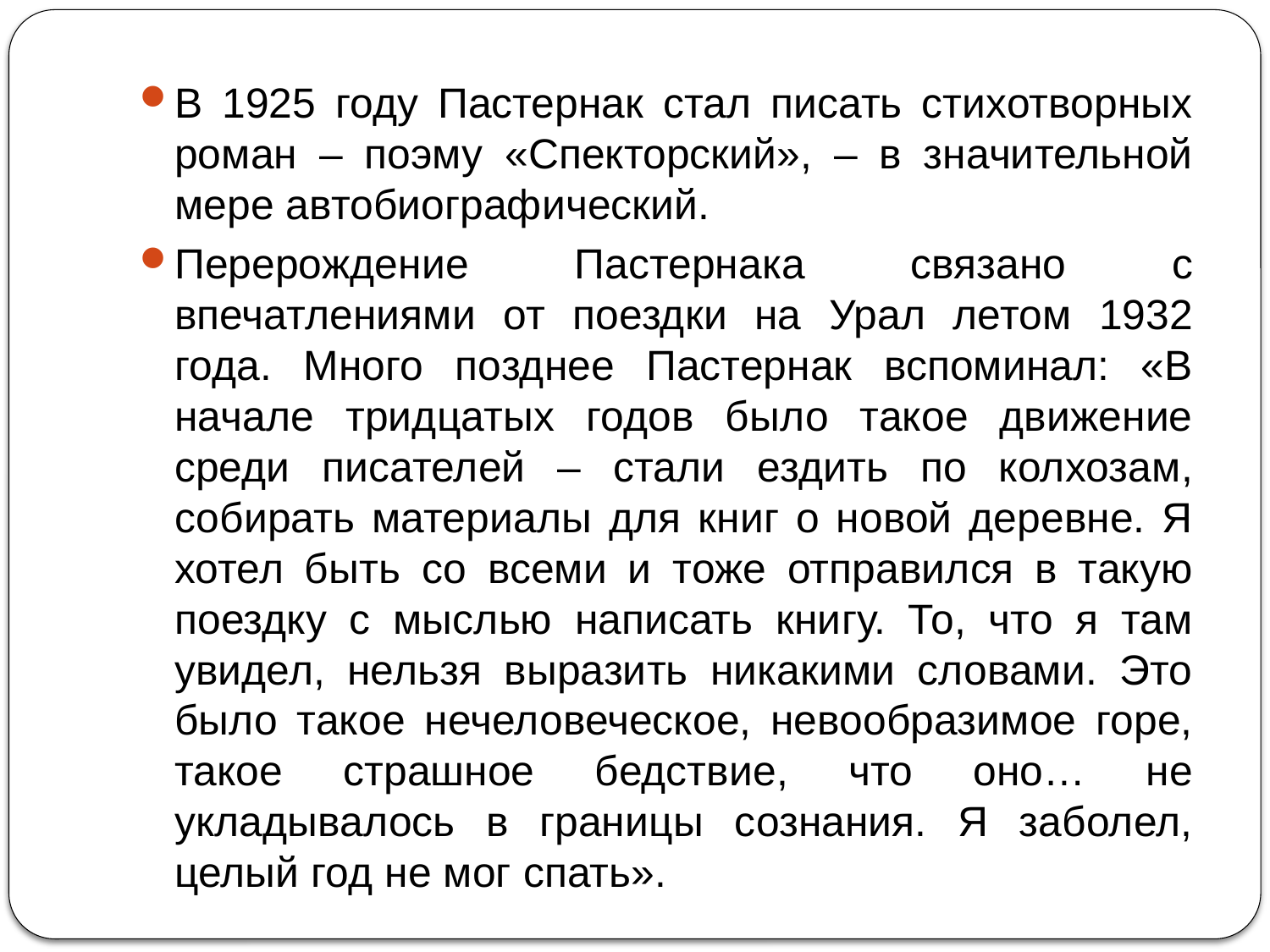

#
В 1925 году Пастернак стал писать стихотворных роман – поэму «Спекторский», – в значительной мере автобиографический.
Перерождение Пастернака связано с впечатлениями от поездки на Урал летом 1932 года. Много позднее Пастернак вспоминал: «В начале тридцатых годов было такое движение среди писателей – стали ездить по колхозам, собирать материалы для книг о новой деревне. Я хотел быть со всеми и тоже отправился в такую поездку с мыслью написать книгу. То, что я там увидел, нельзя выразить никакими словами. Это было такое нечеловеческое, невообразимое горе, такое страшное бедствие, что оно… не укладывалось в границы сознания. Я заболел, целый год не мог спать».